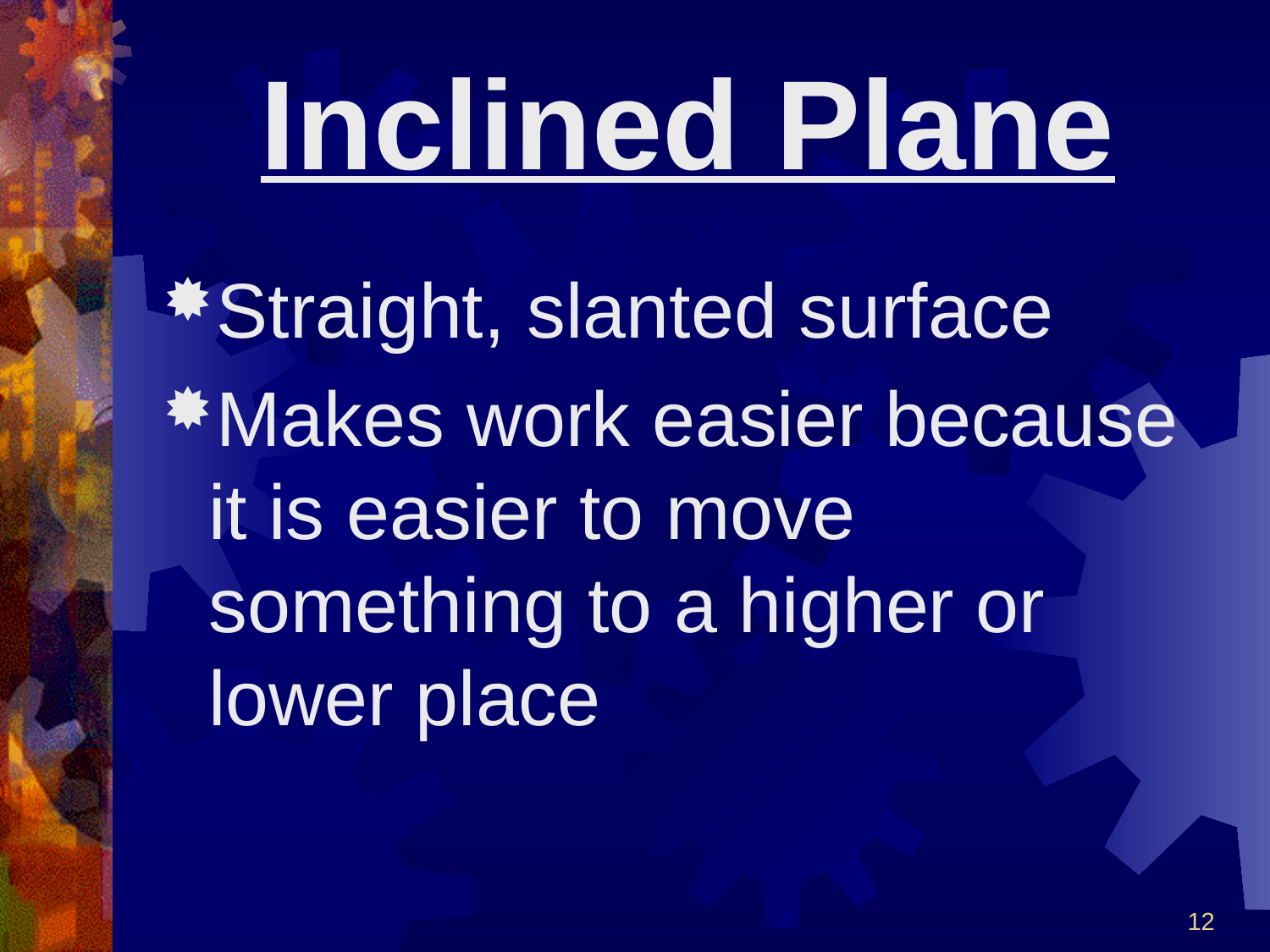

# Inclined Plane
Straight, slanted surface
Makes work easier because it is easier to move something to a higher or lower place
12